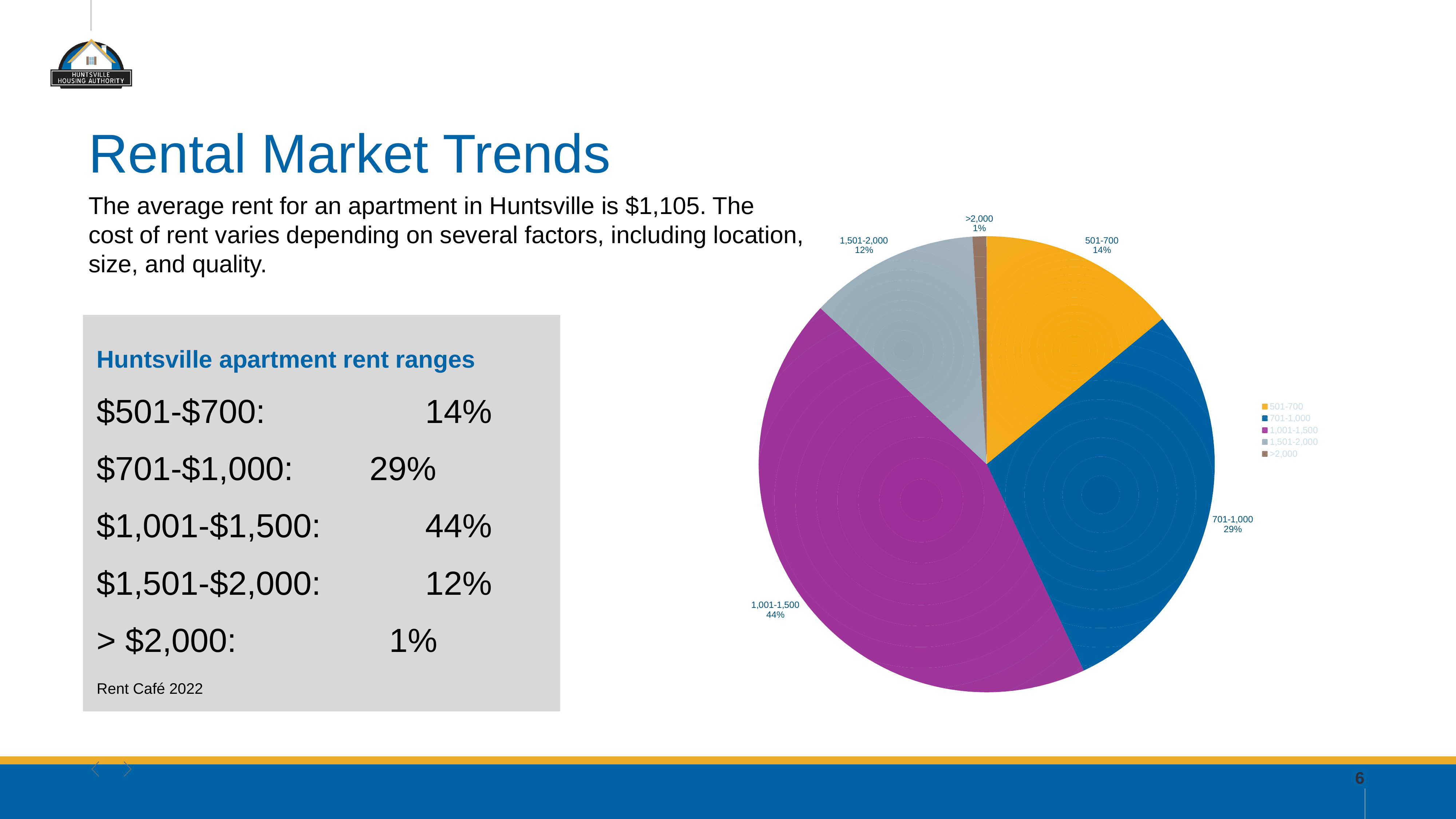

Rental Market Trends

### Chart

| Category | Percent |
|---|---|
| 501-700 | 14.0 |
| 701-1,000 | 29.0 |
| 1,001-1,500 | 44.0 |
| 1,501-2,000 | 12.0 |
| >2,000 | 1.0 |
The average rent for an apartment in Huntsville is $1,105. The cost of rent varies depending on several factors, including location, size, and quality.

Huntsville apartment rent ranges
$501-$700: 		      14%
$701-$1,000: 		29%
$1,001-$1,500: 	      44%
$1,501-$2,000:	      12%
> $2,000: 		        1%
Rent Café 2022
6